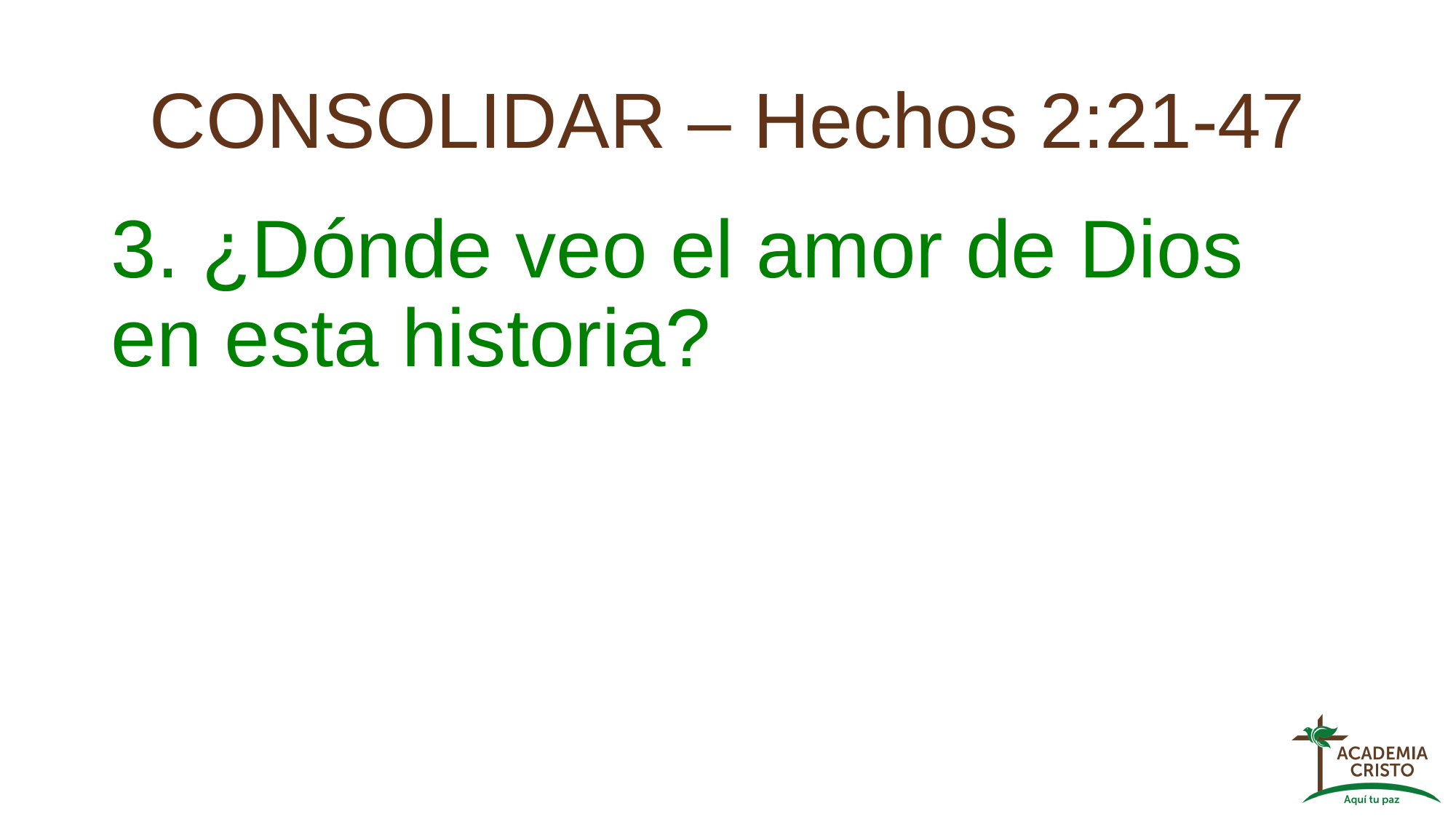

# CONSOLIDAR – Hechos 2:21-47
3. ¿Dónde veo el amor de Dios en esta historia?